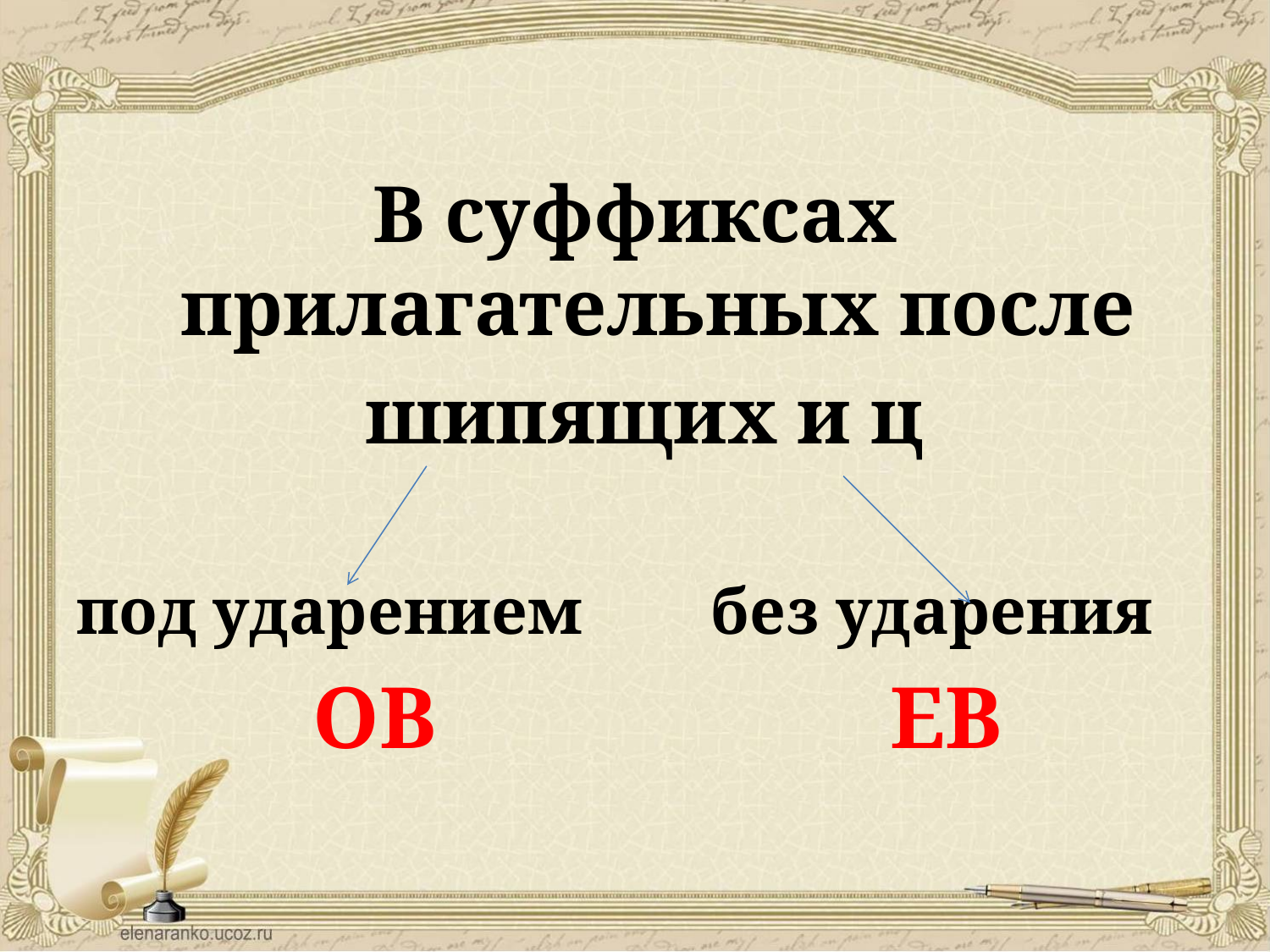

В суффиксах прилагательных после
 шипящих и ц

под ударением        без ударения
              ОВ                     ЕВ